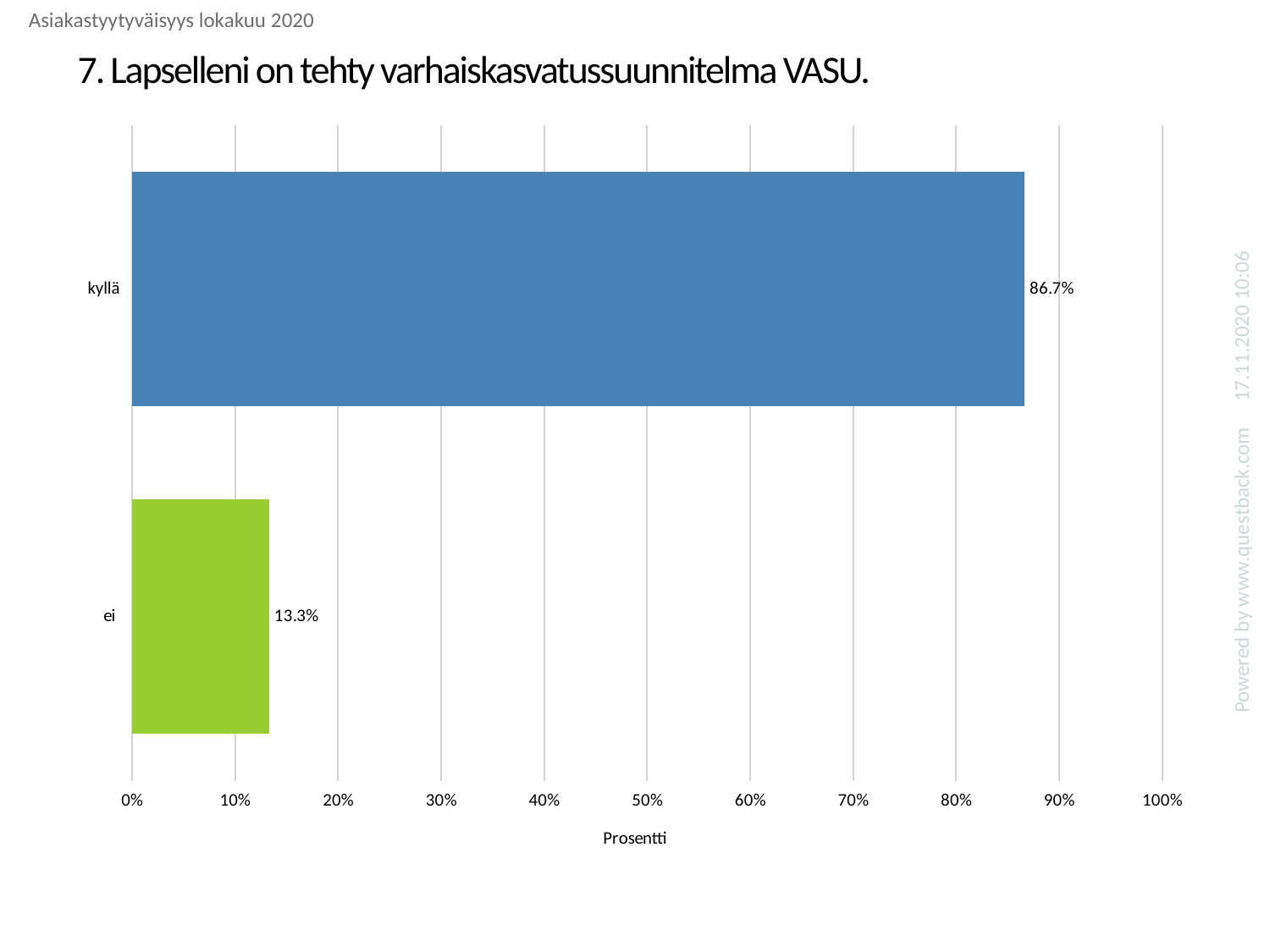

Asiakastyytyväisyys lokakuu 2020
# 7. Lapselleni on tehty varhaiskasvatussuunnitelma VASU.

### Chart

| Category | Lapselleni on tehty varhaiskasvatussuunnitelma VASU. |
|---|---|
| kyllä | 0.8666666666666667 |
| ei  | 0.13333333333333333 |
17.11.2020 10:06
Powered by www.questback.com